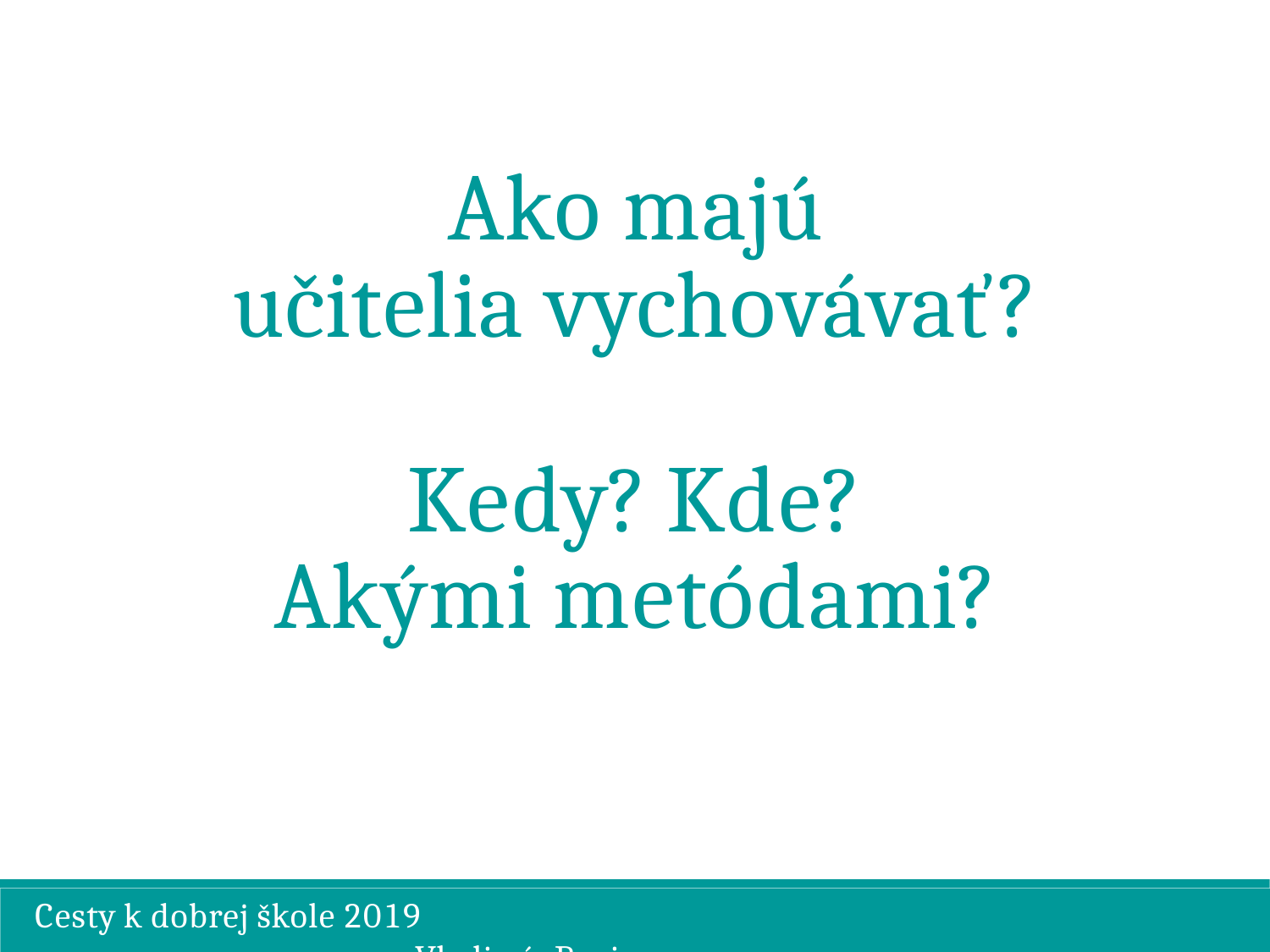

Ako majú
učitelia vychovávať?
Kedy? Kde?
Akými metódami?
Cesty k dobrej škole 2019									Vladimír Burjan